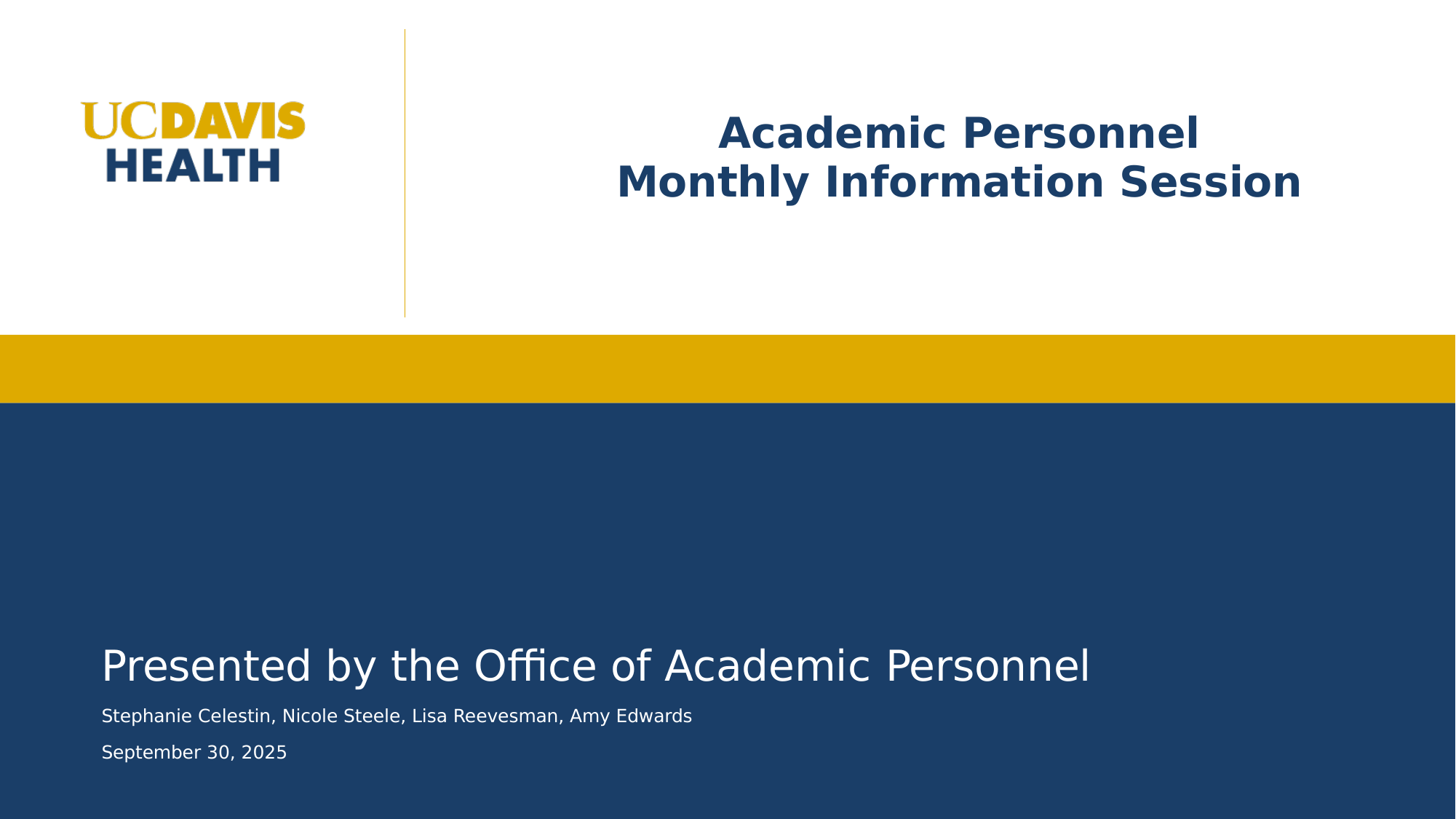

# Academic Personnel Monthly Information Session

Presented by the Office of Academic Personnel
Stephanie Celestin, Nicole Steele, Lisa Reevesman, Amy Edwards
September 30, 2025
1
1